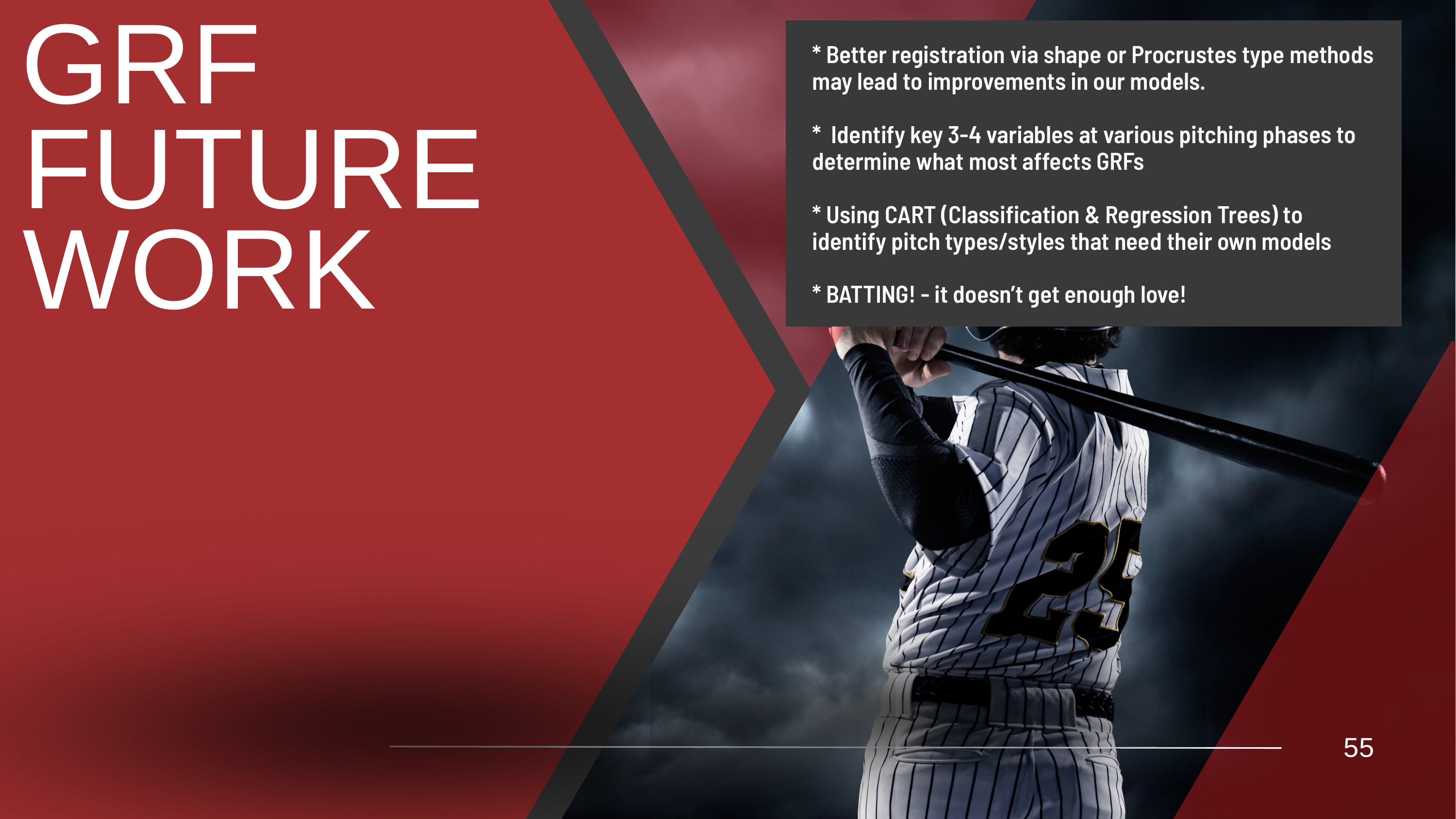

GRF

* Better registration via shape or Procrustes type methods may lead to improvements in our models.

*  Identify key 3-4 variables at various pitching phases to determine what most affects GRFs

* Using CART (Classification & Regression Trees) to identify pitch types/styles that need their own models

* BATTING! - it doesn’t get enough love!
FUTURE WORK

55